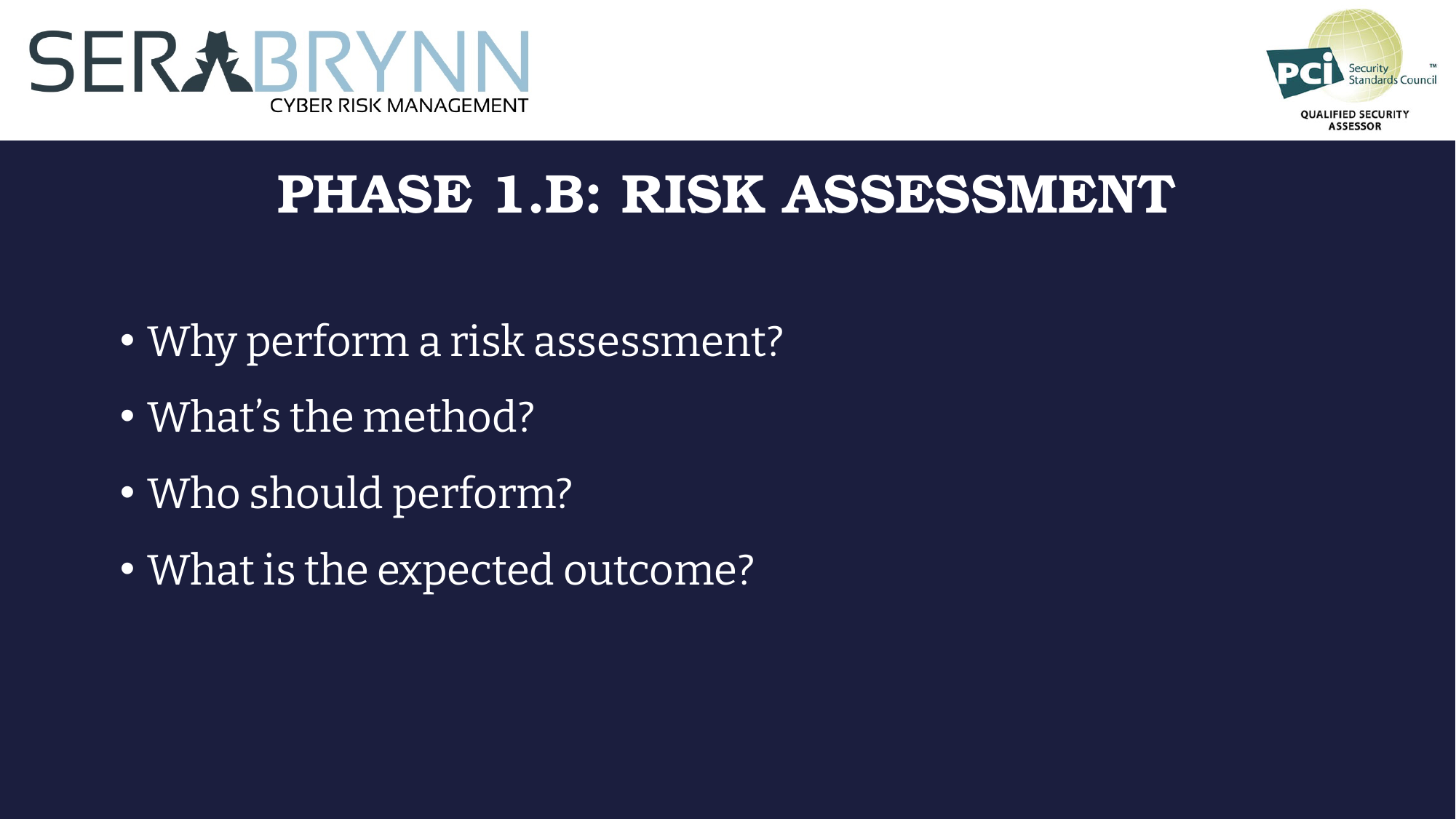

# Phase 1.b: RISK ASSESSMENT
Why perform a risk assessment?
What’s the method?
Who should perform?
What is the expected outcome?